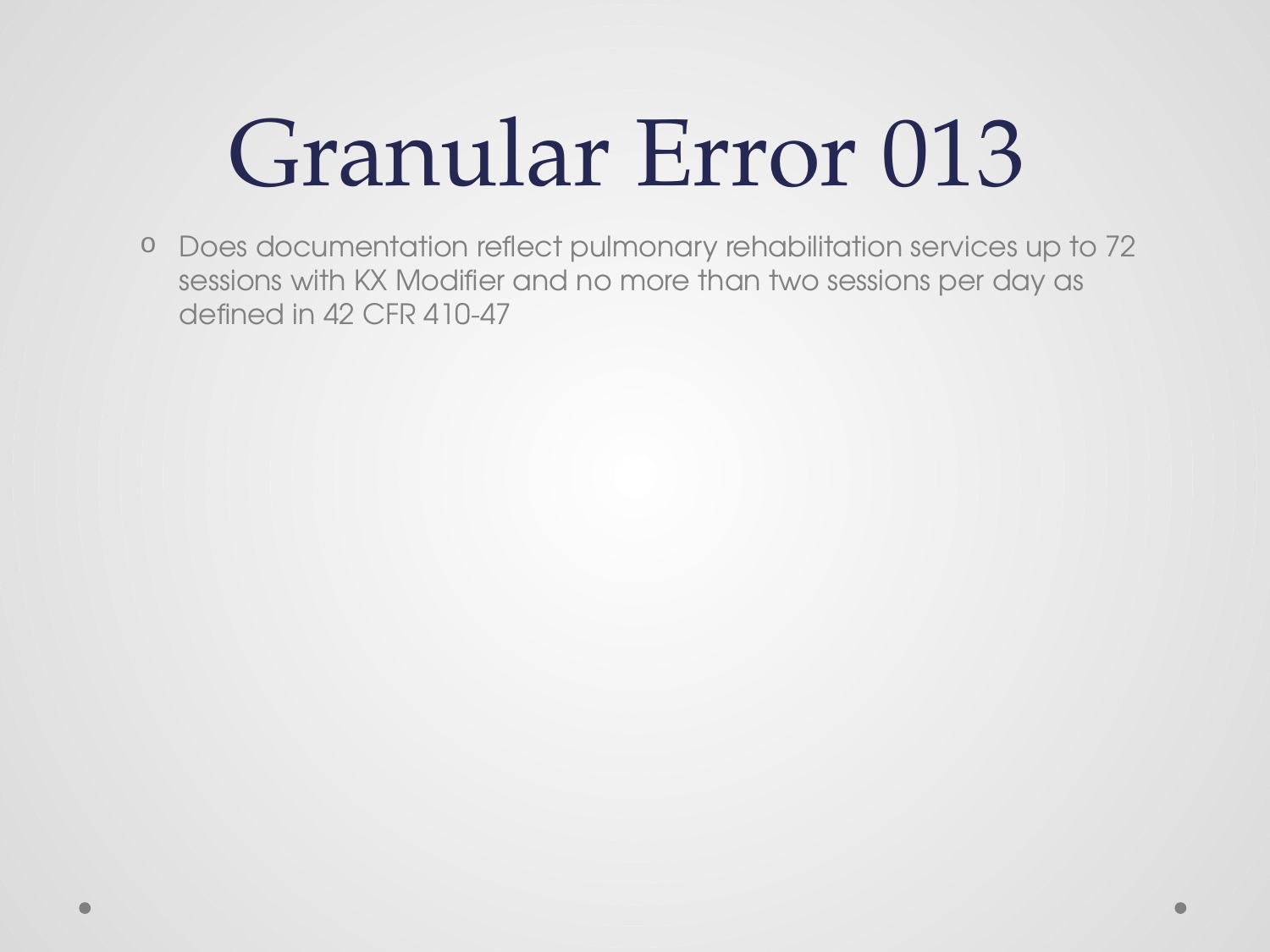

# Granular Error 013
Does documentation reflect pulmonary rehabilitation services up to 72 sessions with KX Modifier and no more than two sessions per day as defined in 42 CFR 410-47